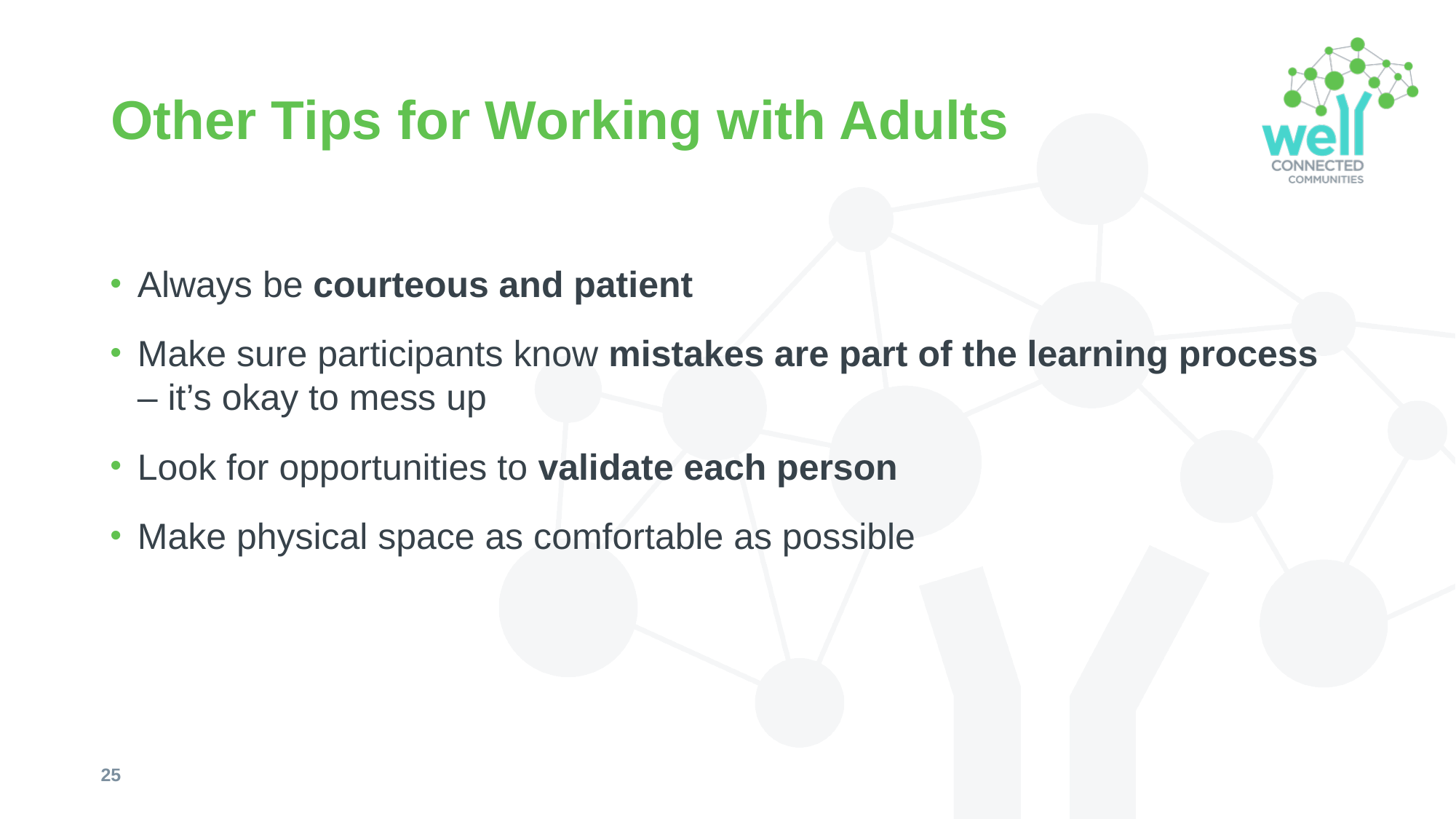

# Other Tips for Working with Adults
Always be courteous and patient
Make sure participants know mistakes are part of the learning process – it’s okay to mess up
Look for opportunities to validate each person
Make physical space as comfortable as possible

25